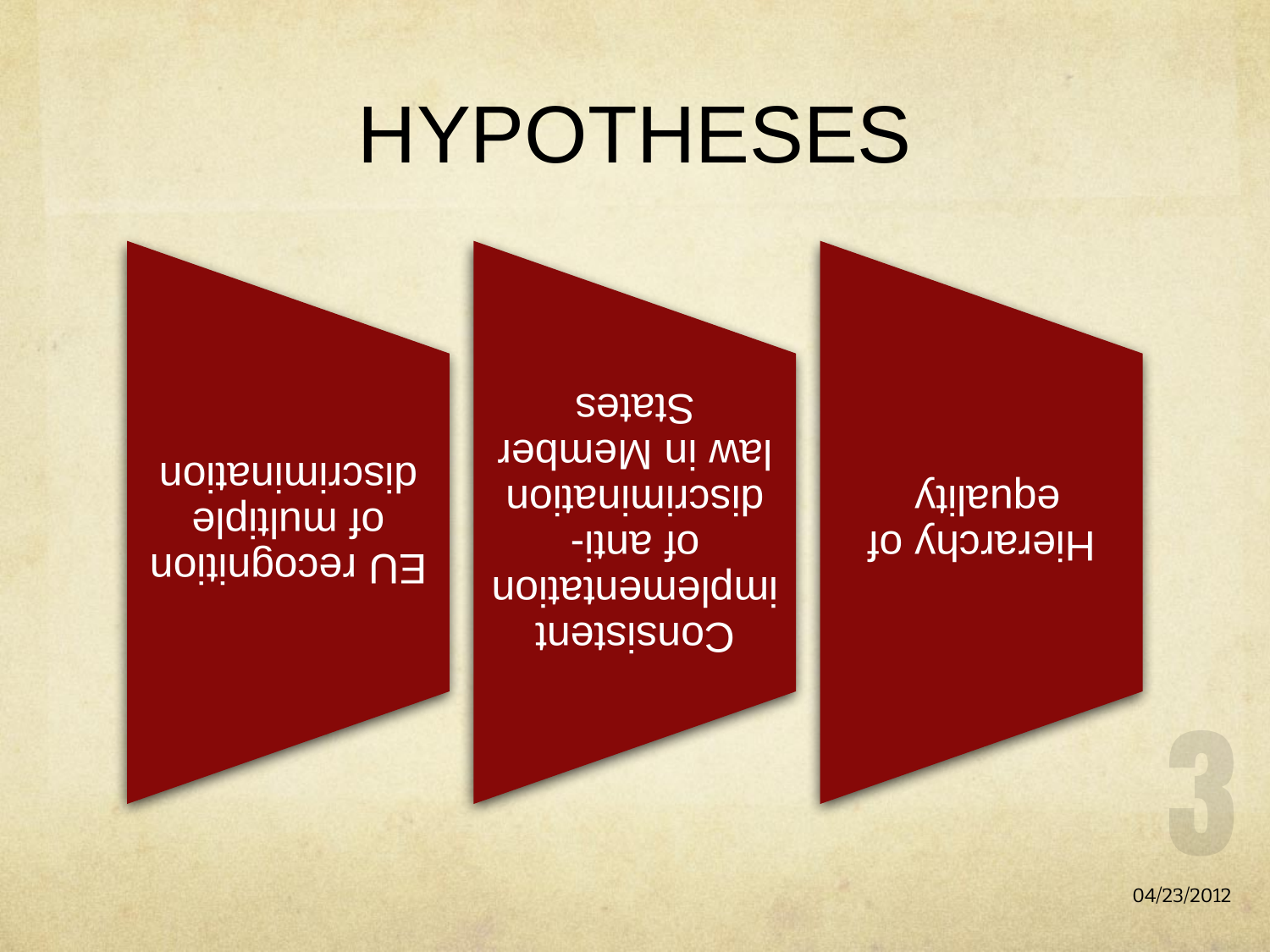

# HYPOTHESES
EU recognition of multiple discrimination
Consistent implementation of anti-discrimination law in Member States
Hierarchy of equality
3
04/23/2012